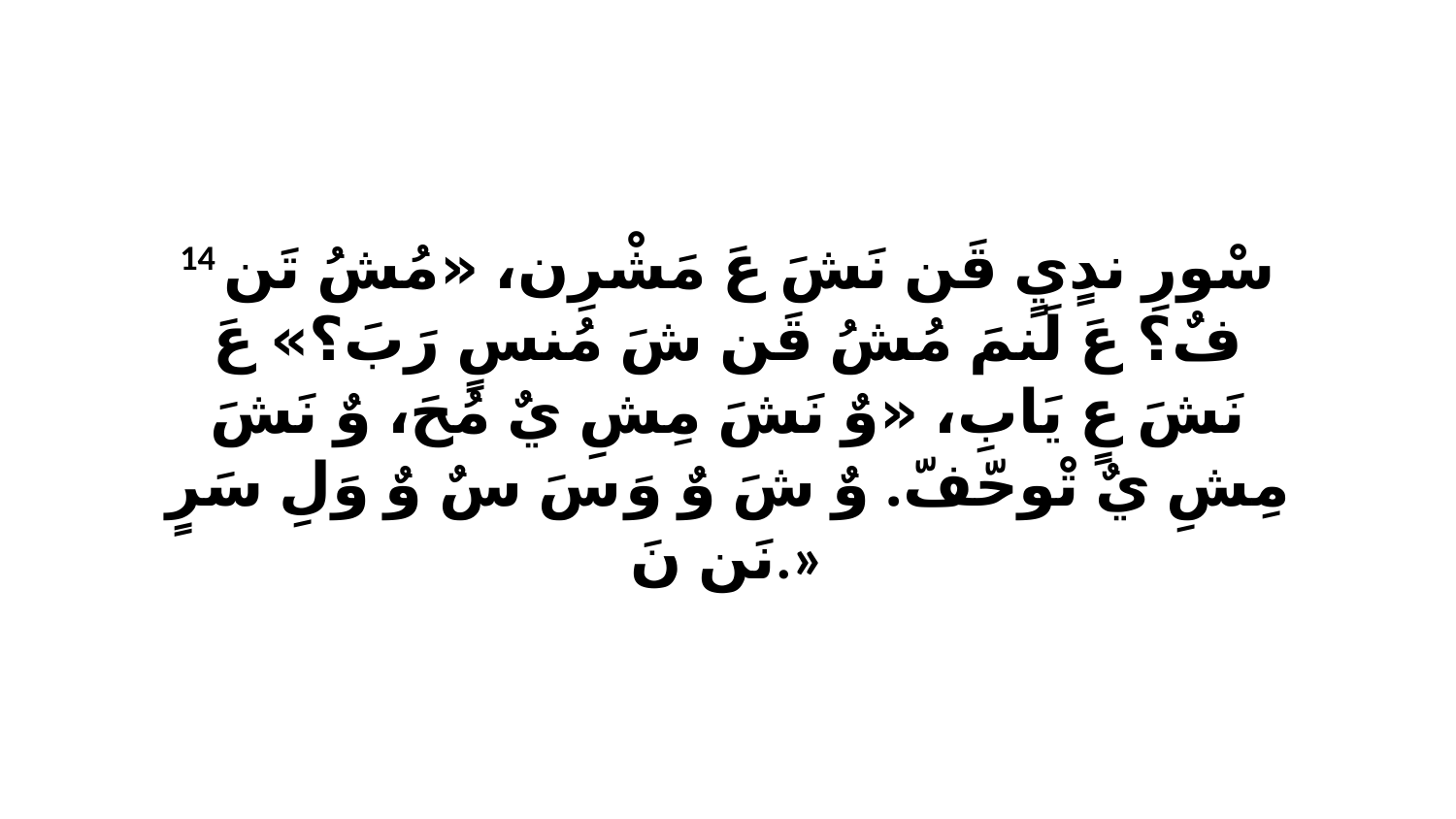

14 سْورِ ندٍيٍ قَن نَشَ عَ مَشْرِن، «مُشُ تَن فٌ؟ عَ لَنمَ مُشُ قَن شَ مُنسٍ رَبَ؟» عَ نَشَ عٍ يَابِ، «وٌ نَشَ مِشِ يٌ مُحَ، وٌ نَشَ مِشِ يٌ تْوحّفّ. وٌ شَ وٌ وَ سَ سٌ وٌ وَلِ سَرٍ نَن نَ.»